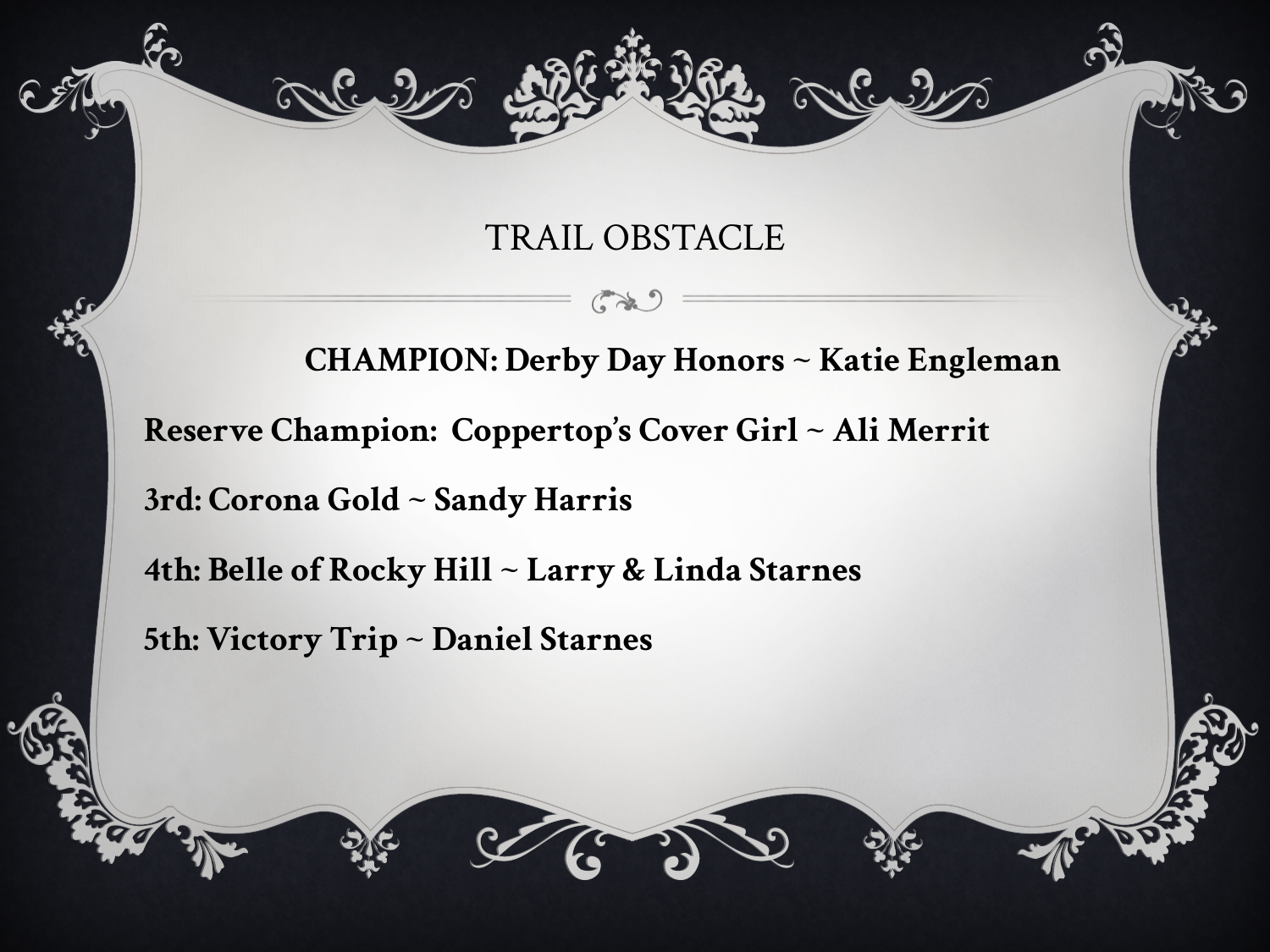

# TRAIL OBSTACLE
     CHAMPION: Derby Day Honors ~ Katie Engleman
Reserve Champion:  Coppertop’s Cover Girl ~ Ali Merrit
3rd: Corona Gold ~ Sandy Harris
4th: Belle of Rocky Hill ~ Larry & Linda Starnes
5th: Victory Trip ~ Daniel Starnes